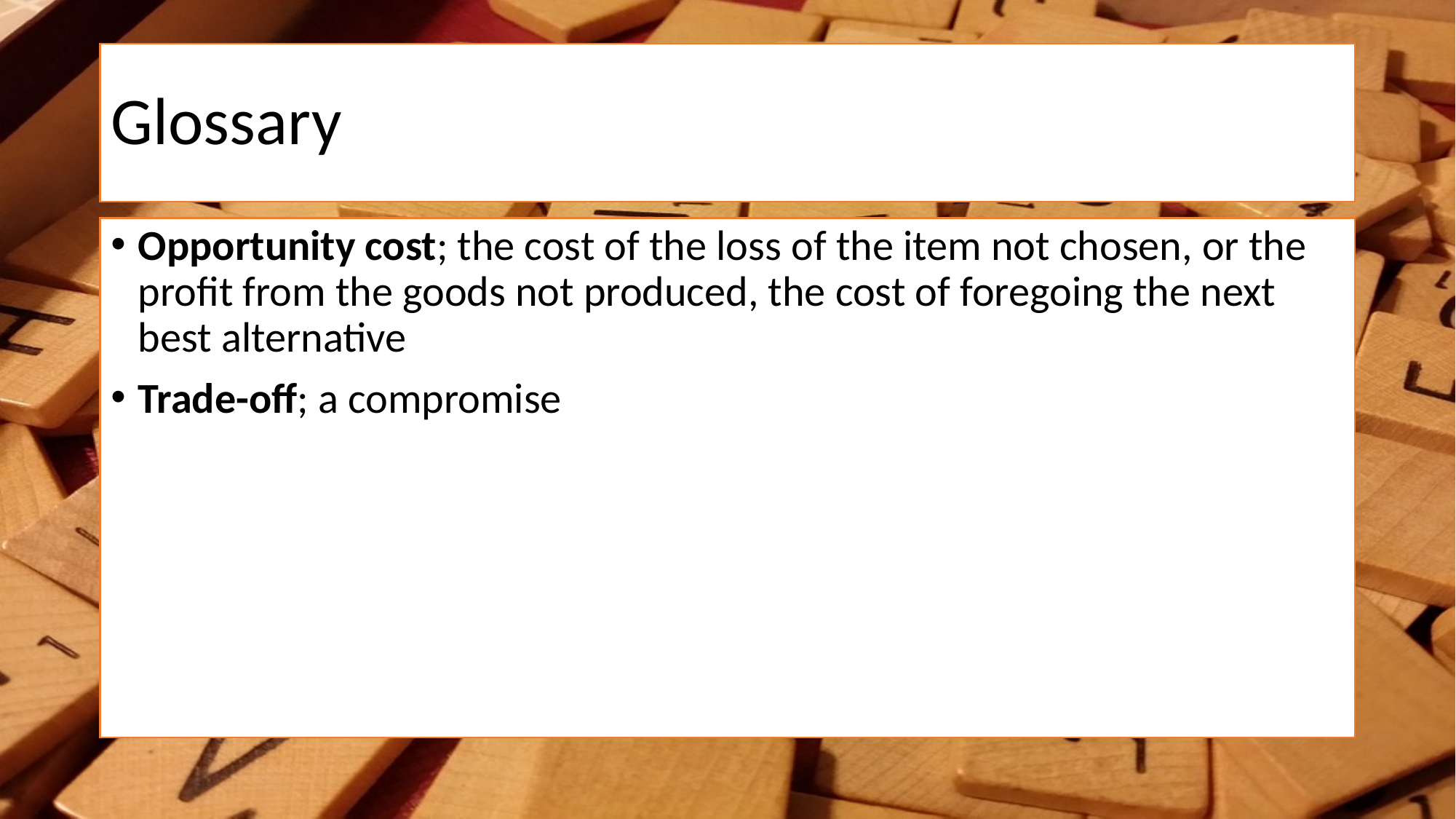

# Glossary
Opportunity cost; the cost of the loss of the item not chosen, or the profit from the goods not produced, the cost of foregoing the next best alternative
Trade-off; a compromise